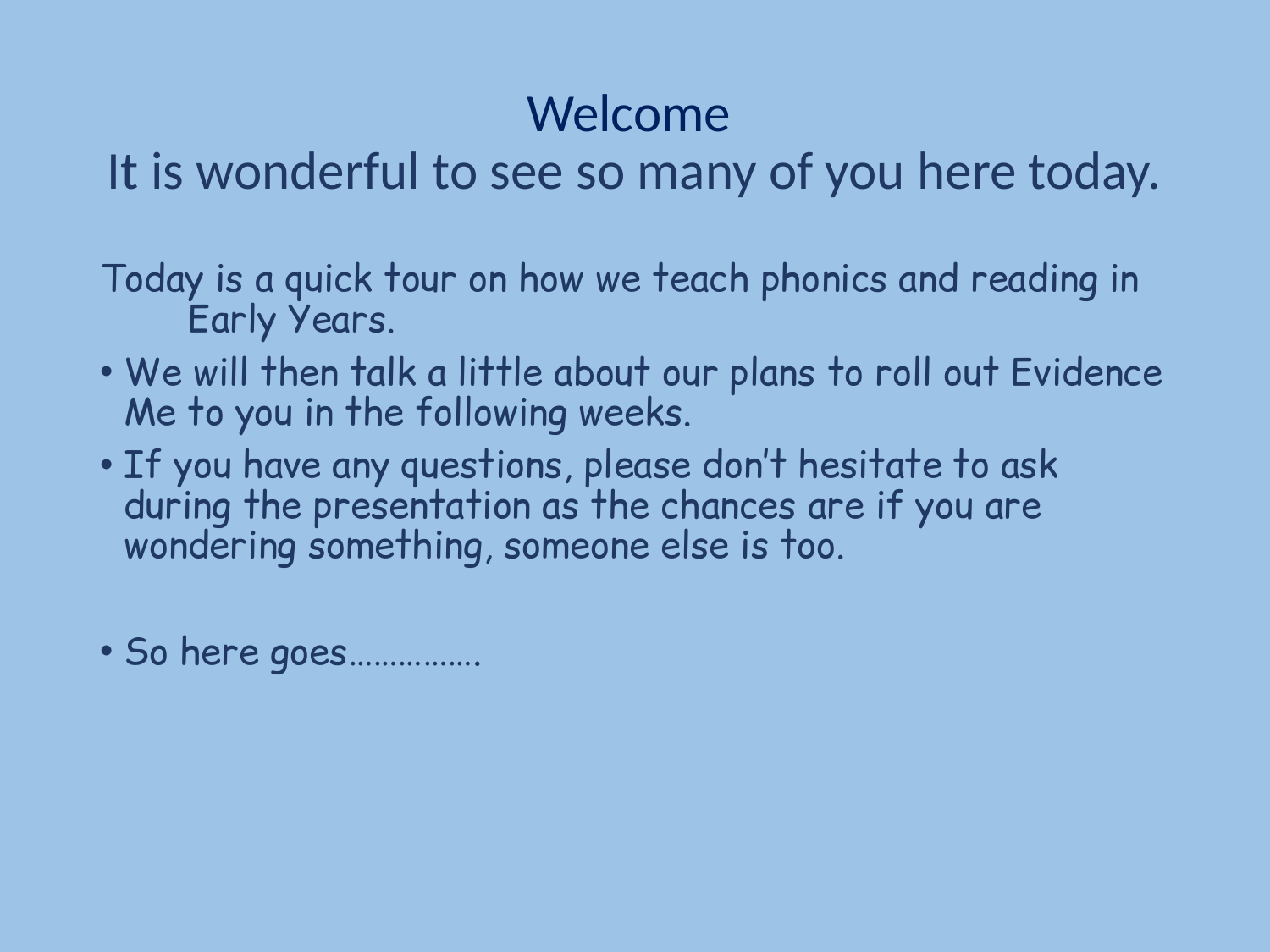

# Welcome It is wonderful to see so many of you here today.
Today is a quick tour on how we teach phonics and reading in           Early Years.
We will then talk a little about our plans to roll out Evidence Me to you in the following weeks.
If you have any questions, please don’t hesitate to ask  during the presentation as the chances are if you are wondering something, someone else is too.

So here goes…………….